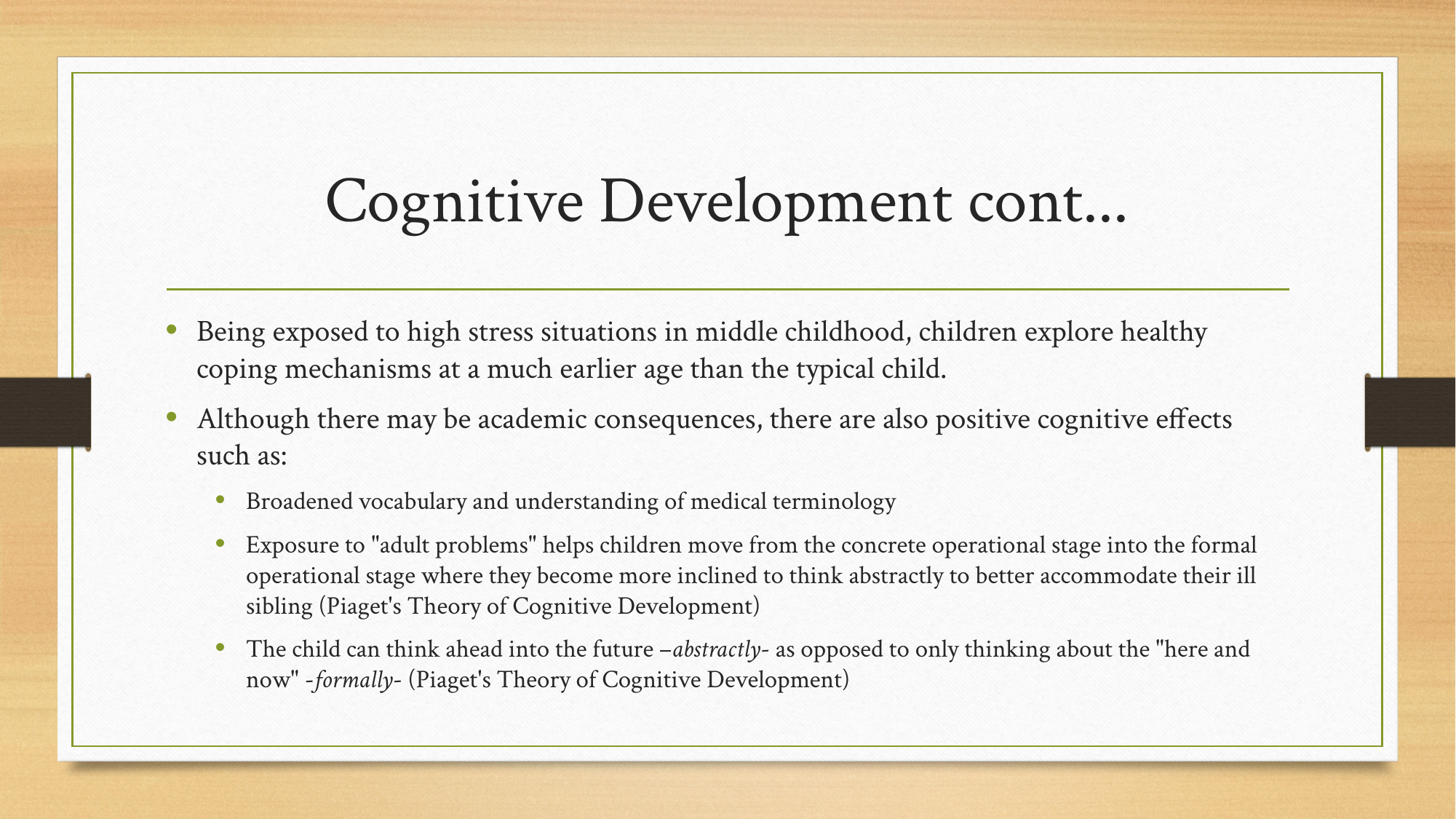

# Cognitive Development cont...
Being exposed to high stress situations in middle childhood, children explore healthy coping mechanisms at a much earlier age than the typical child.
Although there may be academic consequences, there are also positive cognitive effects such as:
Broadened vocabulary and understanding of medical terminology
Exposure to "adult problems" helps children move from the concrete operational stage into the formal operational stage where they become more inclined to think abstractly to better accommodate their ill sibling (Piaget's Theory of Cognitive Development)
The child can think ahead into the future –abstractly- as opposed to only thinking about the "here and now" -formally- (Piaget's Theory of Cognitive Development)